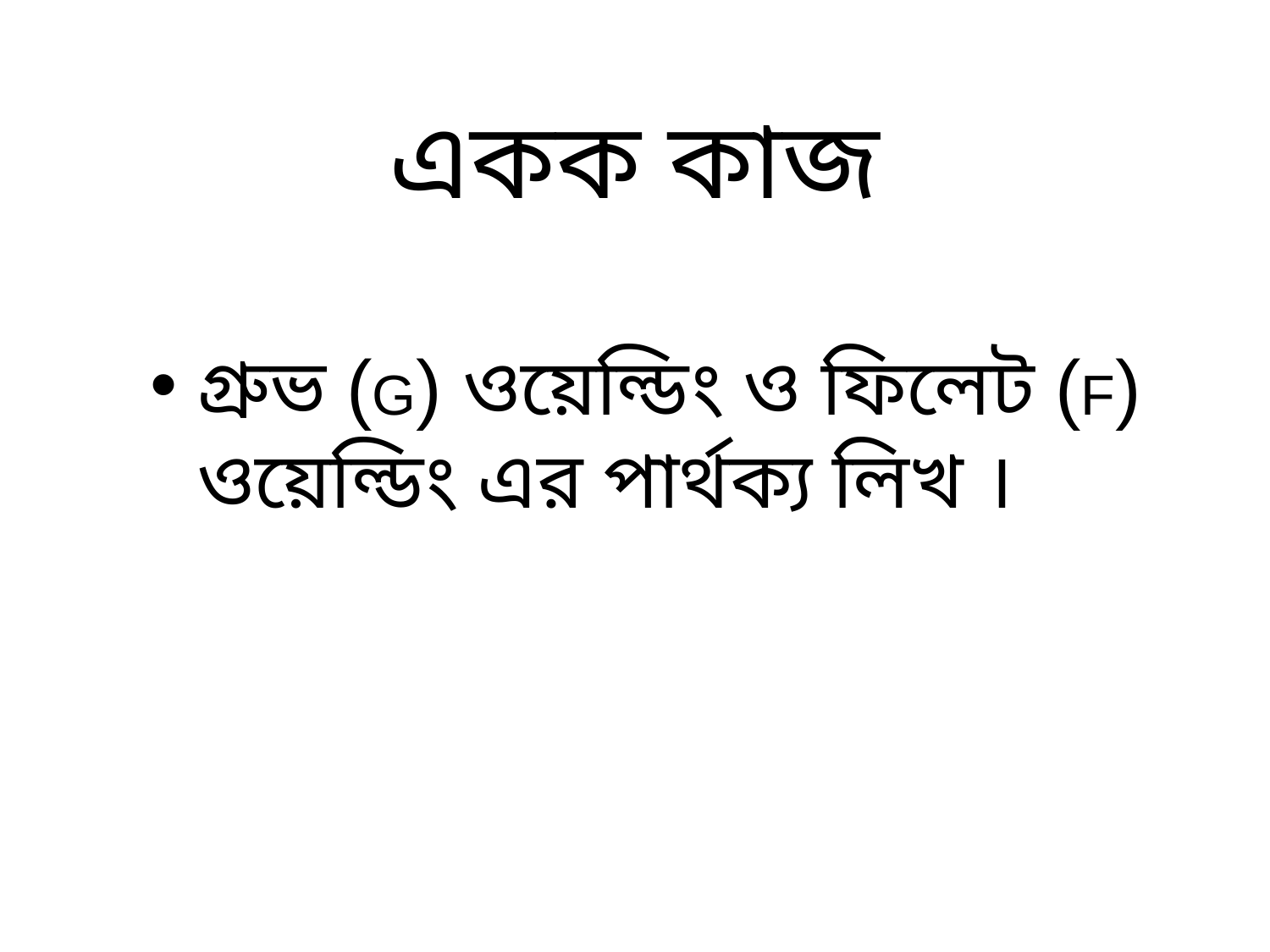

# একক কাজ

গ্রুভ (G) ওয়েল্ডিং ও ফিলেট (F) ওয়েল্ডিং এর পার্থক্য লিখ ।